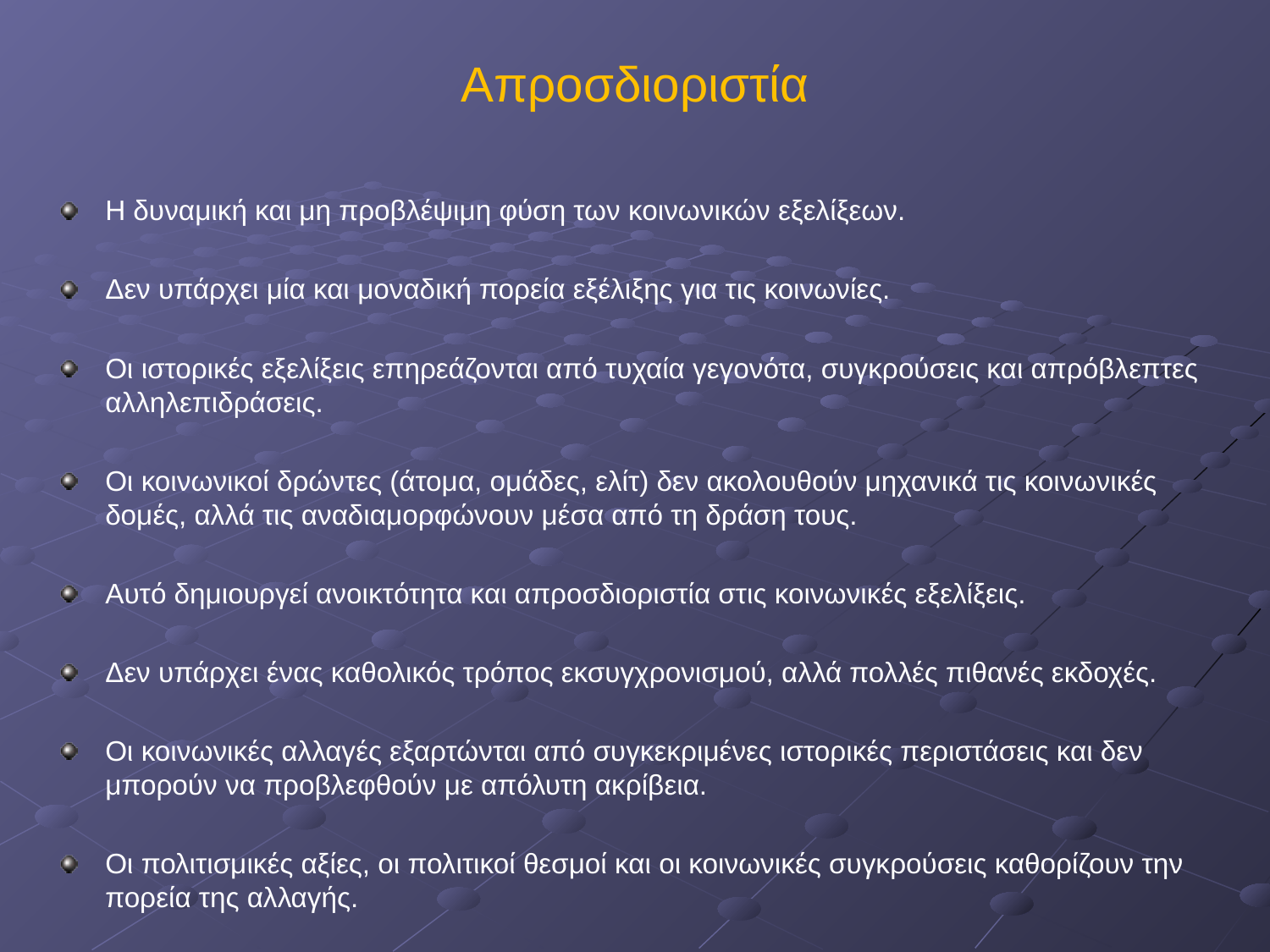

# Απροσδιοριστία
Η δυναμική και μη προβλέψιμη φύση των κοινωνικών εξελίξεων.

Δεν υπάρχει μία και μοναδική πορεία εξέλιξης για τις κοινωνίες.

Οι ιστορικές εξελίξεις επηρεάζονται από τυχαία γεγονότα, συγκρούσεις και απρόβλεπτες αλληλεπιδράσεις.

Οι κοινωνικοί δρώντες (άτομα, ομάδες, ελίτ) δεν ακολουθούν μηχανικά τις κοινωνικές δομές, αλλά τις αναδιαμορφώνουν μέσα από τη δράση τους.

Αυτό δημιουργεί ανοικτότητα και απροσδιοριστία στις κοινωνικές εξελίξεις.

Δεν υπάρχει ένας καθολικός τρόπος εκσυγχρονισμού, αλλά πολλές πιθανές εκδοχές.

Οι κοινωνικές αλλαγές εξαρτώνται από συγκεκριμένες ιστορικές περιστάσεις και δεν μπορούν να προβλεφθούν με απόλυτη ακρίβεια.

Οι πολιτισμικές αξίες, οι πολιτικοί θεσμοί και οι κοινωνικές συγκρούσεις καθορίζουν την πορεία της αλλαγής.